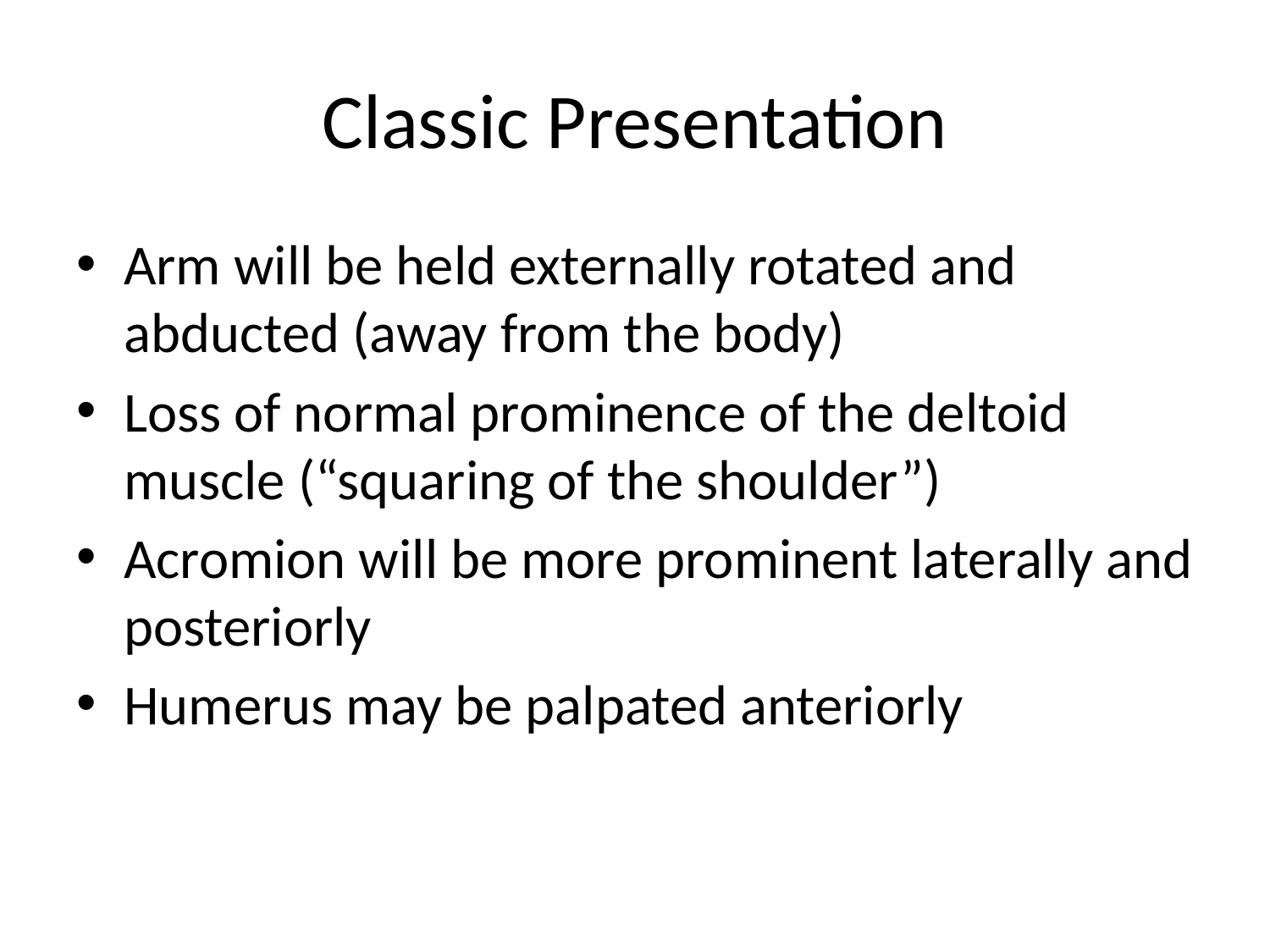

# Classic Presentation
Arm will be held externally rotated and abducted (away from the body)
Loss of normal prominence of the deltoid muscle (“squaring of the shoulder”)
Acromion will be more prominent laterally and posteriorly
Humerus may be palpated anteriorly